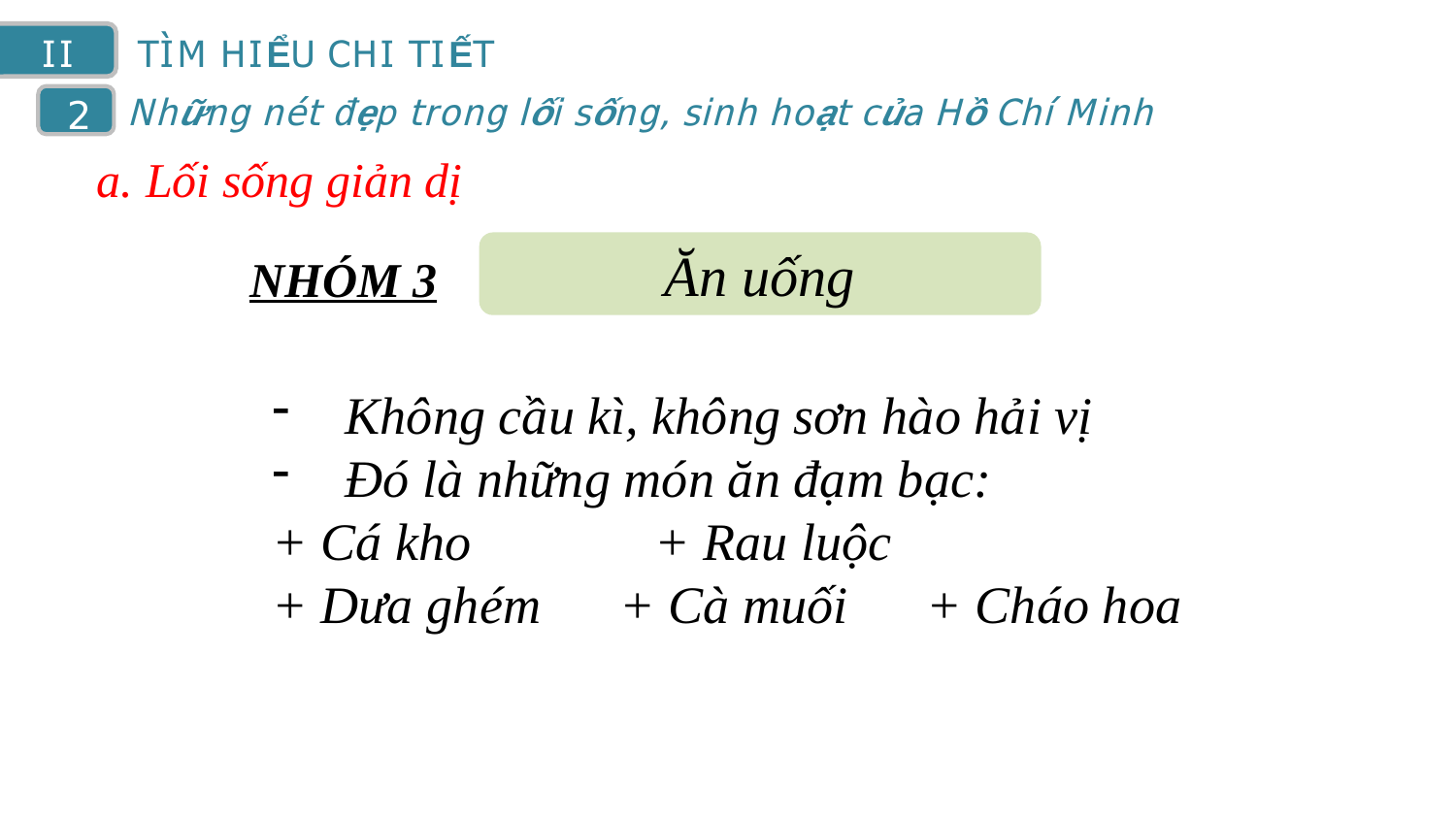

II
TÌM HIỂU CHI TIẾT
Những nét đẹp trong lối sống, sinh hoạt của Hồ Chí Minh
2

a. Lối sống giản dị
Ăn uống
NHÓM 3
Không cầu kì, không sơn hào hải vị
Đó là những món ăn đạm bạc:
+ Cá kho              + Rau luộc
+ Dưa ghém      + Cà muối      + Cháo hoa